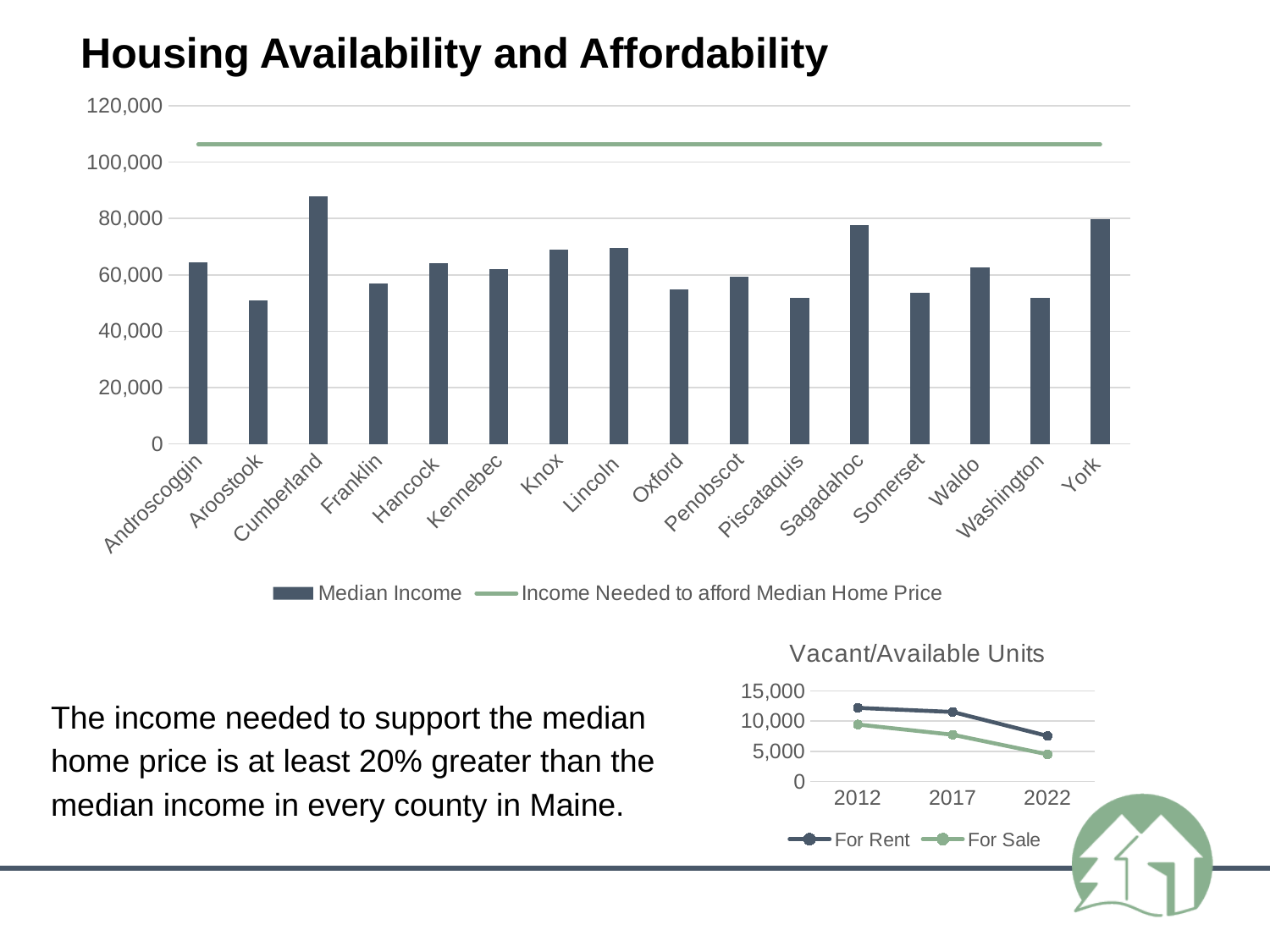

Housing Availability and Affordability

### Chart

| Category | Median Income | Income Needed to afford Median Home Price |
|---|---|---|
| Androscoggin | 64500.0 | 106225.0 |
| Aroostook | 50843.0 | 106225.0 |
| Cumberland | 87710.0 | 106225.0 |
| Franklin | 56890.0 | 106225.0 |
| Hancock  | 64149.0 | 106225.0 |
| Kennebec | 62118.0 | 106225.0 |
| Knox | 68904.0 | 106225.0 |
| Lincoln  | 69638.0 | 106225.0 |
| Oxford | 54780.0 | 106225.0 |
| Penobscot | 59438.0 | 106225.0 |
| Piscataquis | 51805.0 | 106225.0 |
| Sagadahoc | 77591.0 | 106225.0 |
| Somerset | 53527.0 | 106225.0 |
| Waldo  | 62694.0 | 106225.0 |
| Washington | 51669.0 | 106225.0 |
| York  | 79743.0 | 106225.0 |

### Chart: Vacant/Available Units

| Category | For Rent | For Sale  |
|---|---|---|
| 2012 | 12183.0 | 9432.0 |
| 2017 | 11500.0 | 7748.0 |
| 2022 | 7540.0 | 4496.0 |
The income needed to support the median home price is at least 20% greater than the median income in every county in Maine.